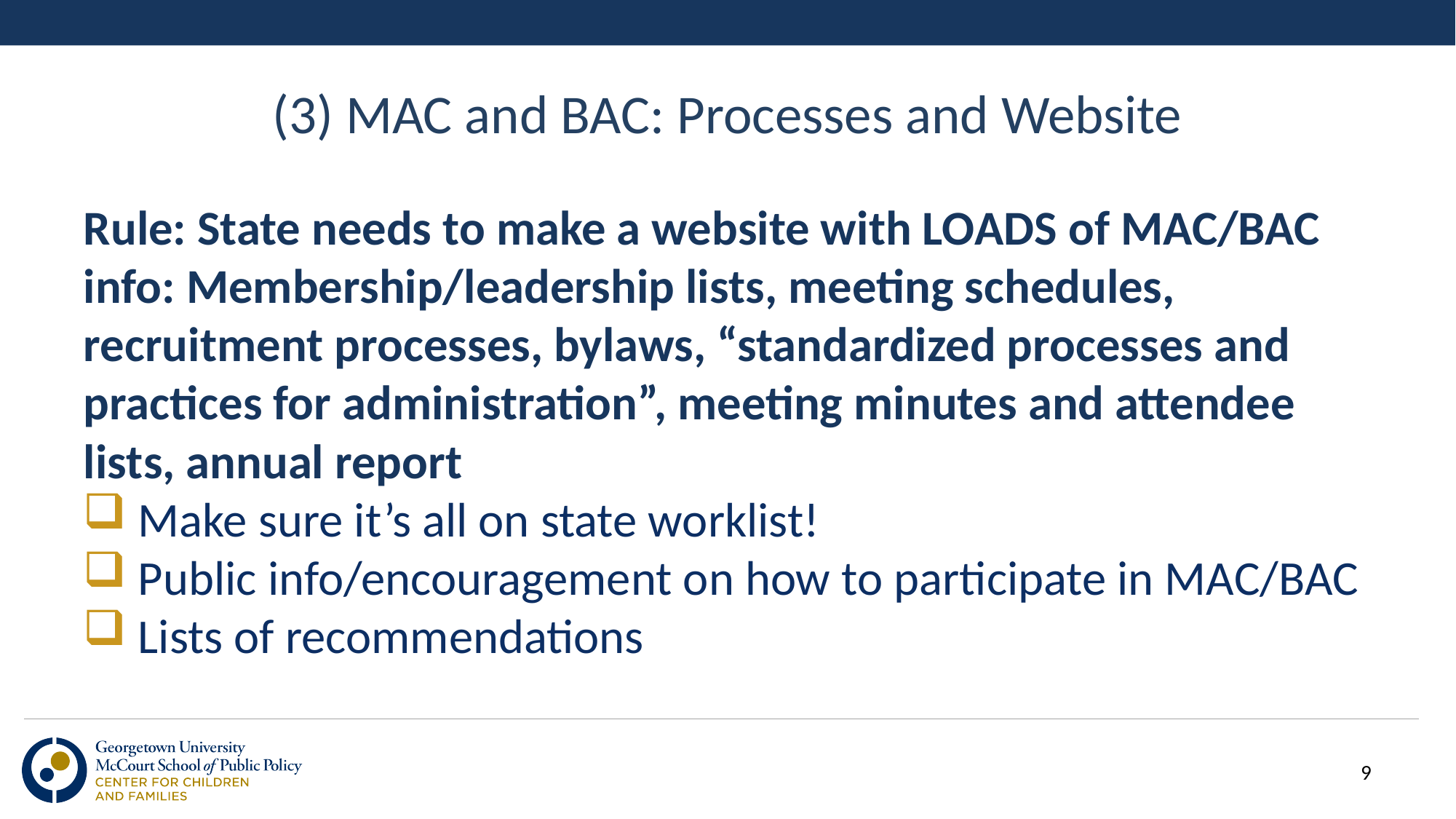

# (3) MAC and BAC: Processes and Website
Rule: State needs to make a website with LOADS of MAC/BAC info: Membership/leadership lists, meeting schedules, recruitment processes, bylaws, “standardized processes and practices for administration”, meeting minutes and attendee lists, annual report
Make sure it’s all on state worklist!
Public info/encouragement on how to participate in MAC/BAC
Lists of recommendations
9